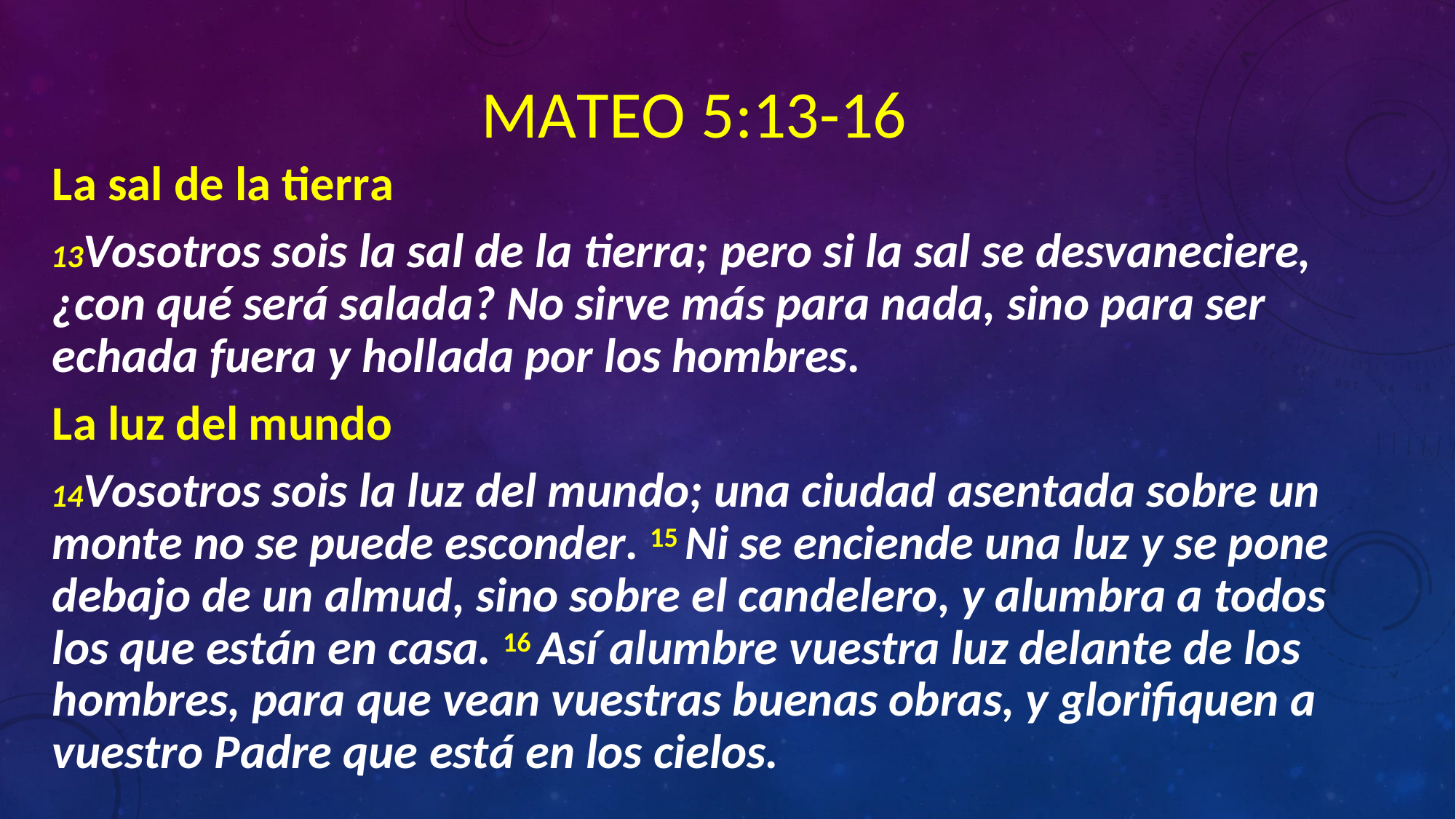

# MATEO 5:13-16
La sal de la tierra

Vosotros sois la sal de la tierra; pero si la sal se desvaneciere,
¿con qué será salada? No sirve más para nada, sino para ser
echada fuera y hollada por los hombres.

La luz del mundo

Vosotros sois la luz del mundo; una ciudad asentada sobre un monte no se puede esconder. 15 Ni se enciende una luz y se pone debajo de un almud, sino sobre el candelero, y alumbra a todos los que están en casa. 16 Así alumbre vuestra luz delante de los hombres, para que vean vuestras buenas obras, y glorifiquen a vuestro Padre que está en los cielos.